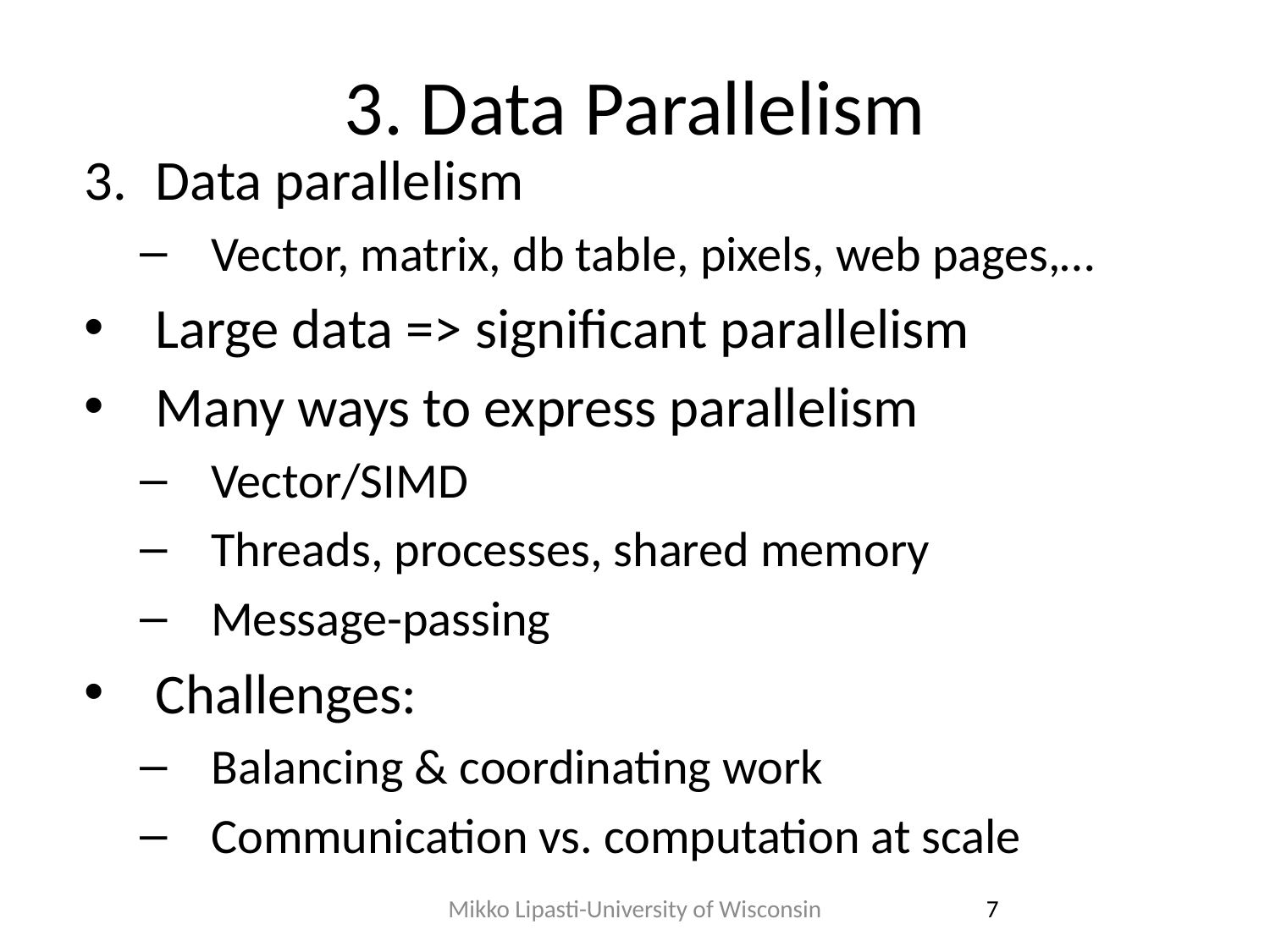

# 3. Data Parallelism
Data parallelism
Vector, matrix, db table, pixels, web pages,…
Large data => significant parallelism
Many ways to express parallelism
Vector/SIMD
Threads, processes, shared memory
Message-passing
Challenges:
Balancing & coordinating work
Communication vs. computation at scale

Mikko Lipasti-University of Wisconsin
7